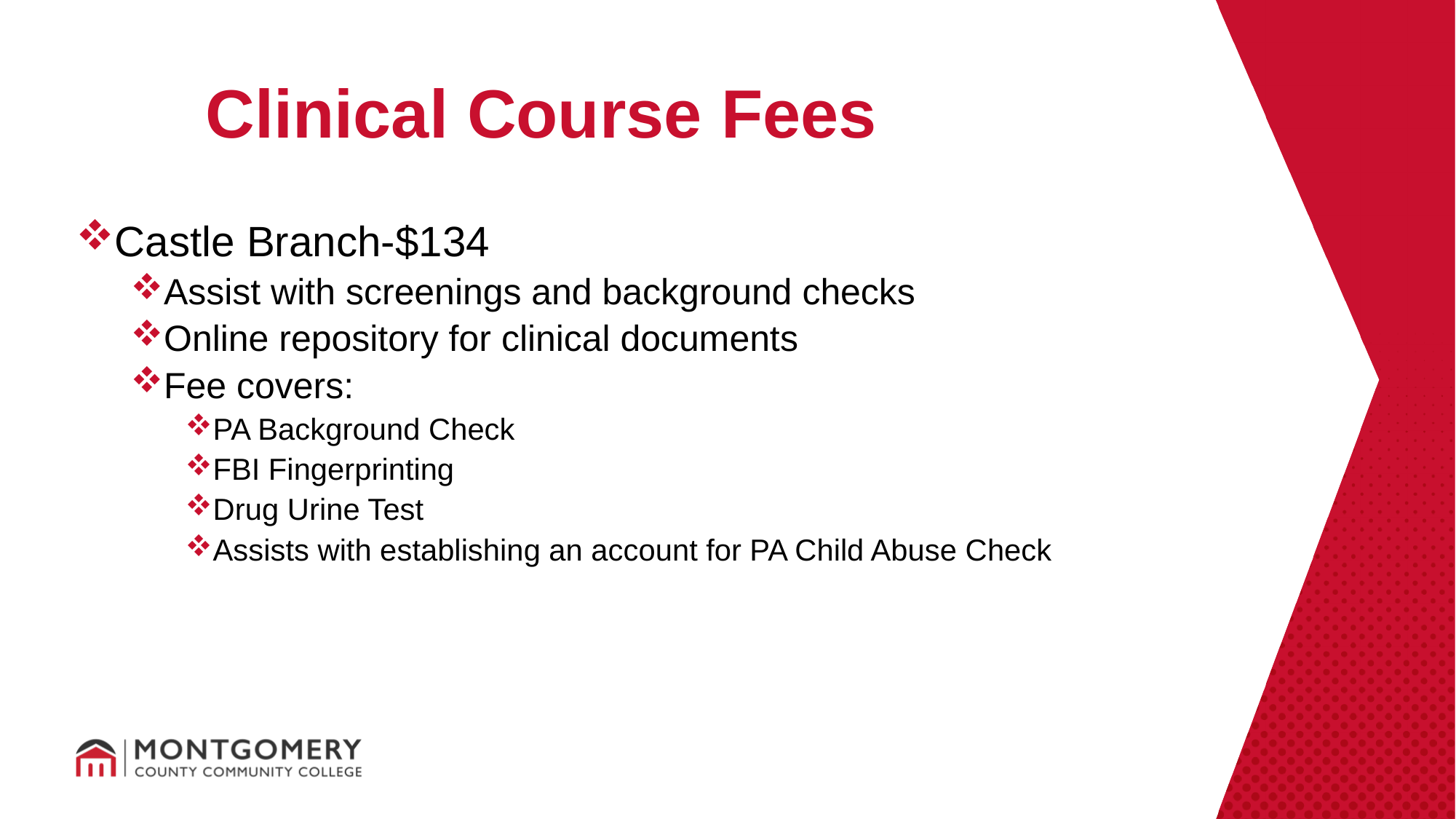

Clinical Course Fees
Castle Branch-$134
Assist with screenings and background checks
Online repository for clinical documents
Fee covers:
PA Background Check
FBI Fingerprinting
Drug Urine Test
Assists with establishing an account for PA Child Abuse Check